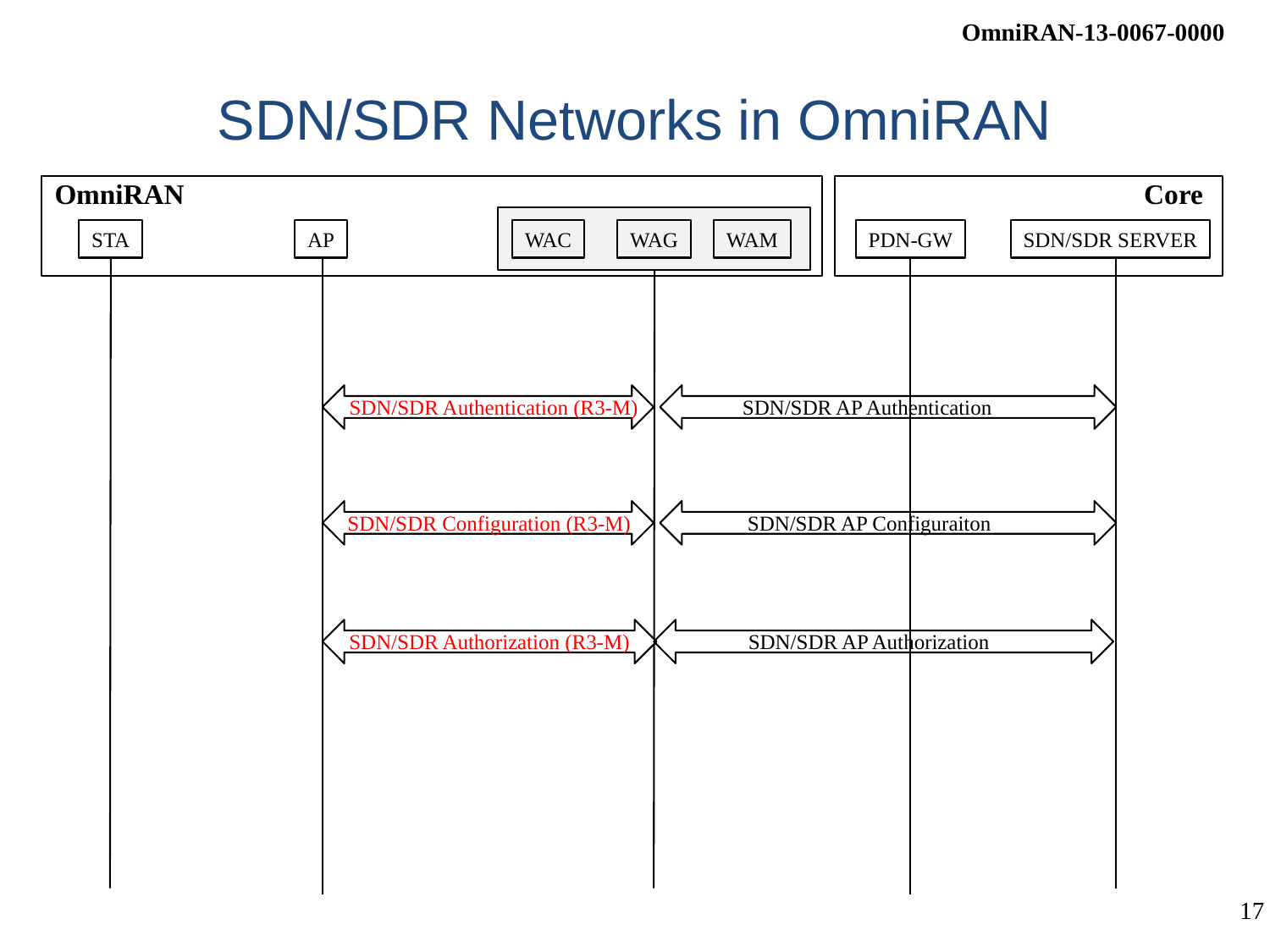

# SDN/SDR Networks in OmniRAN
OmniRAN
Core

STA
AP
WAC
WAG
WAM
PDN-GW
SDN/SDR SERVER

SDN/SDR Authentication (R3-M)
SDN/SDR AP Authentication

SDN/SDR AP Configuraiton
SDN/SDR Configuration (R3-M)

SDN/SDR Authorization (R3-M)
SDN/SDR AP Authorization